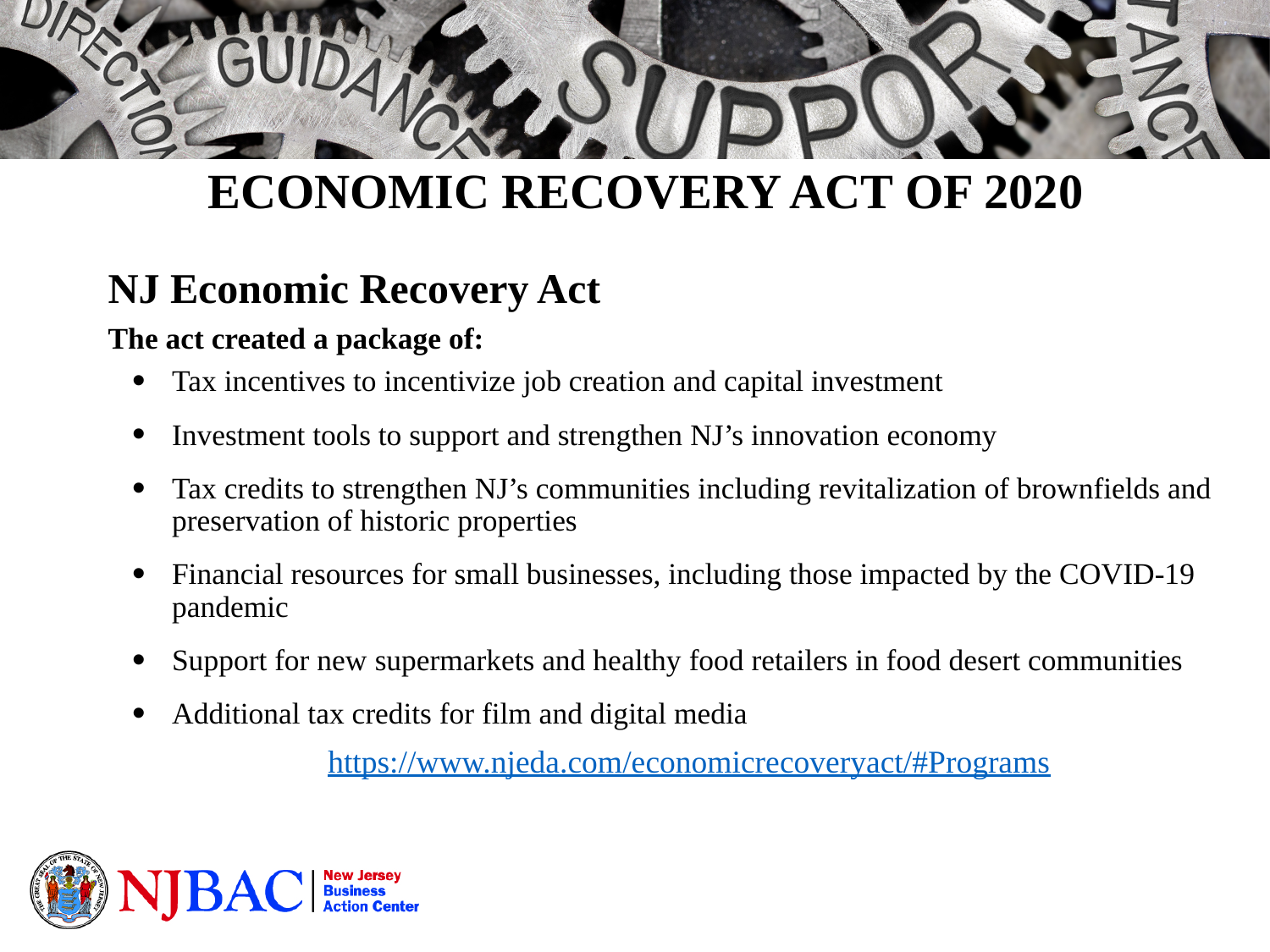

ECONOMIC RECOVERY ACT OF 2020

NJ Economic Recovery Act
The act created a package of:
Tax incentives to incentivize job creation and capital investment
Investment tools to support and strengthen NJ’s innovation economy
Tax credits to strengthen NJ’s communities including revitalization of brownfields and preservation of historic properties
Financial resources for small businesses, including those impacted by the COVID-19 pandemic
Support for new supermarkets and healthy food retailers in food desert communities
Additional tax credits for film and digital media
https://www.njeda.com/economicrecoveryact/#Programs